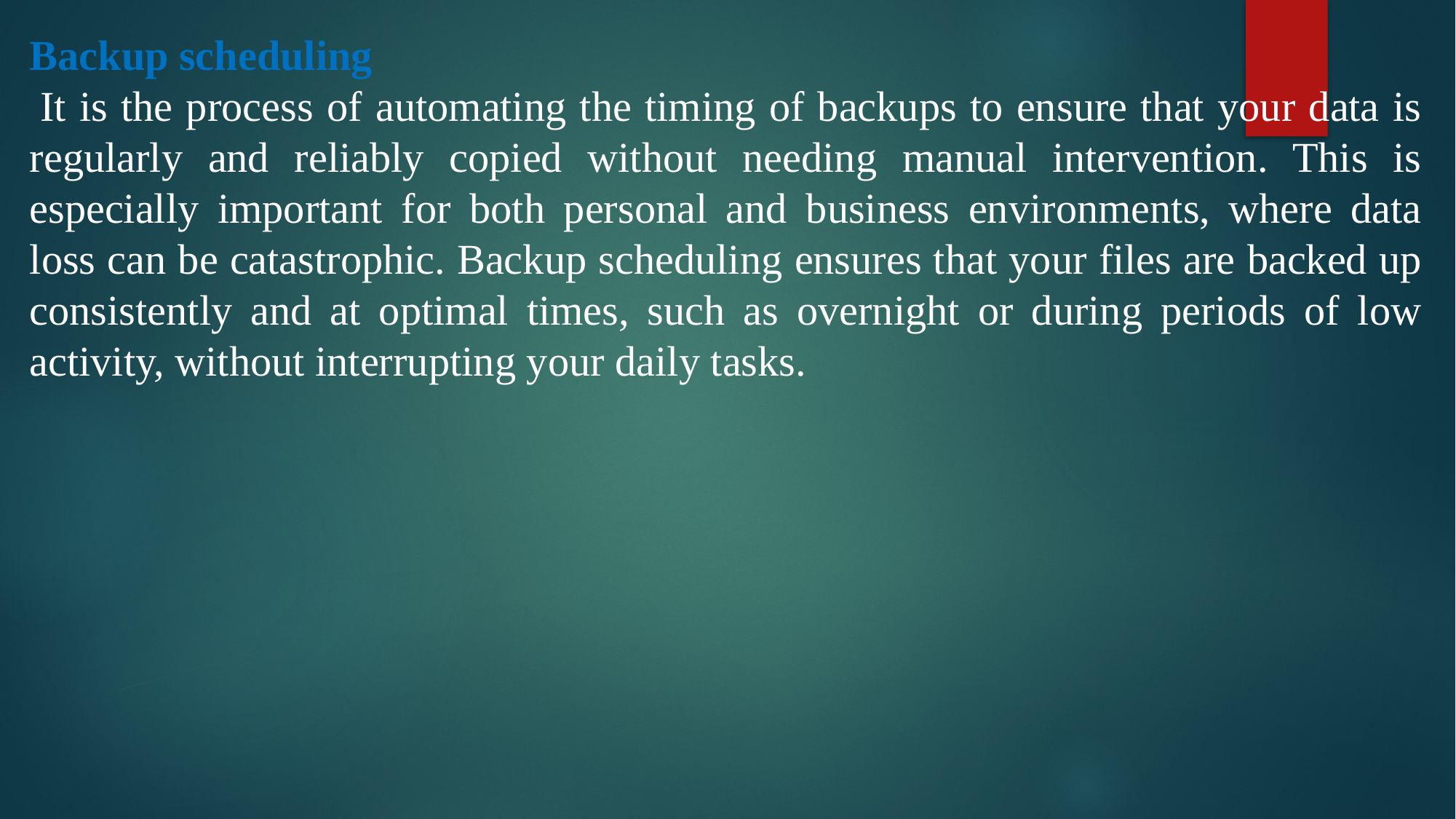

Backup scheduling
 It is the process of automating the timing of backups to ensure that your data is regularly and reliably copied without needing manual intervention. This is especially important for both personal and business environments, where data loss can be catastrophic. Backup scheduling ensures that your files are backed up consistently and at optimal times, such as overnight or during periods of low activity, without interrupting your daily tasks.